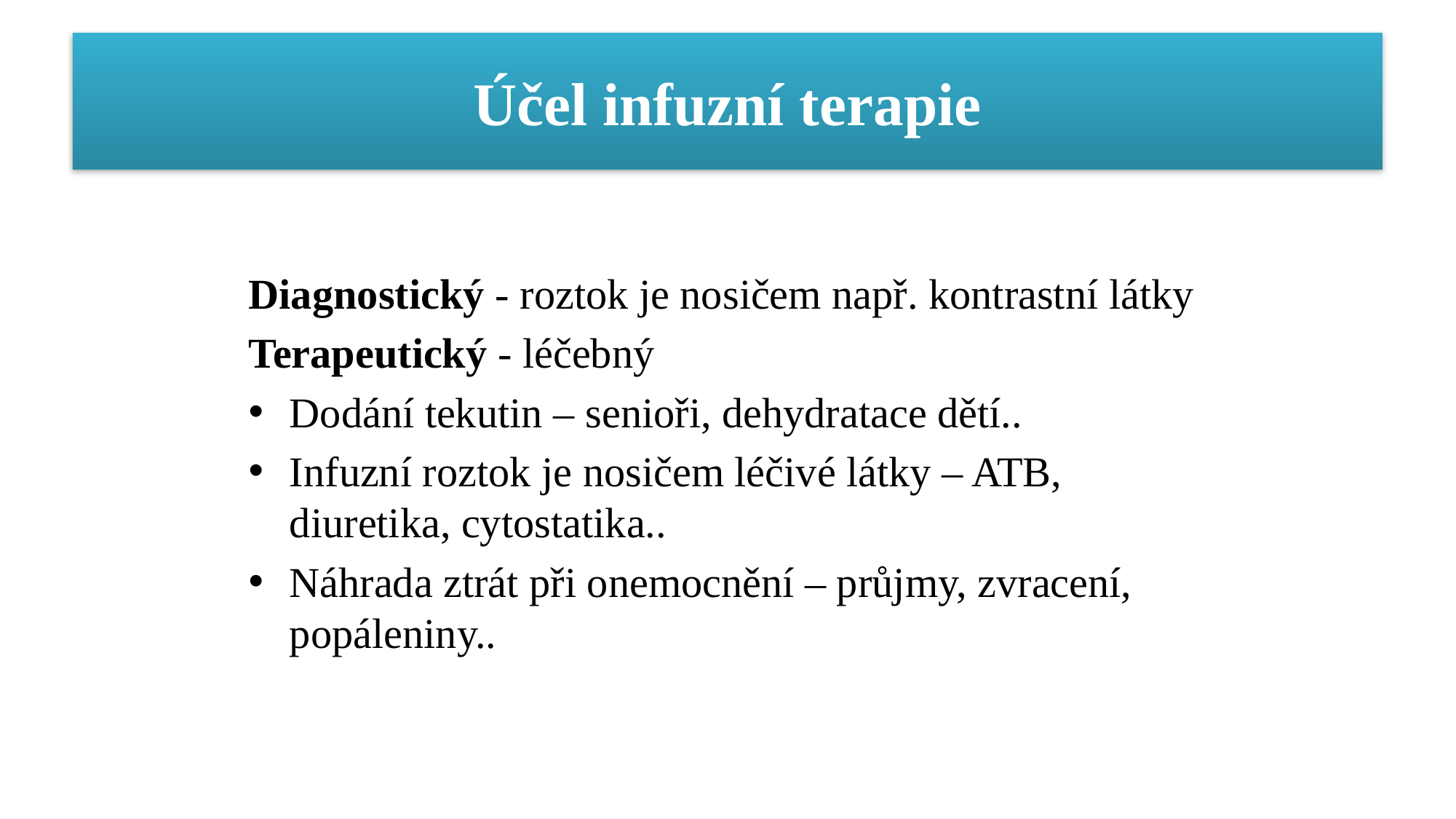

# Účel infuzní terapie

Diagnostický - roztok je nosičem např. kontrastní látky
Terapeutický - léčebný
Dodání tekutin – senioři, dehydratace dětí..
Infuzní roztok je nosičem léčivé látky – ATB, diuretika, cytostatika..
Náhrada ztrát při onemocnění – průjmy, zvracení, popáleniny..